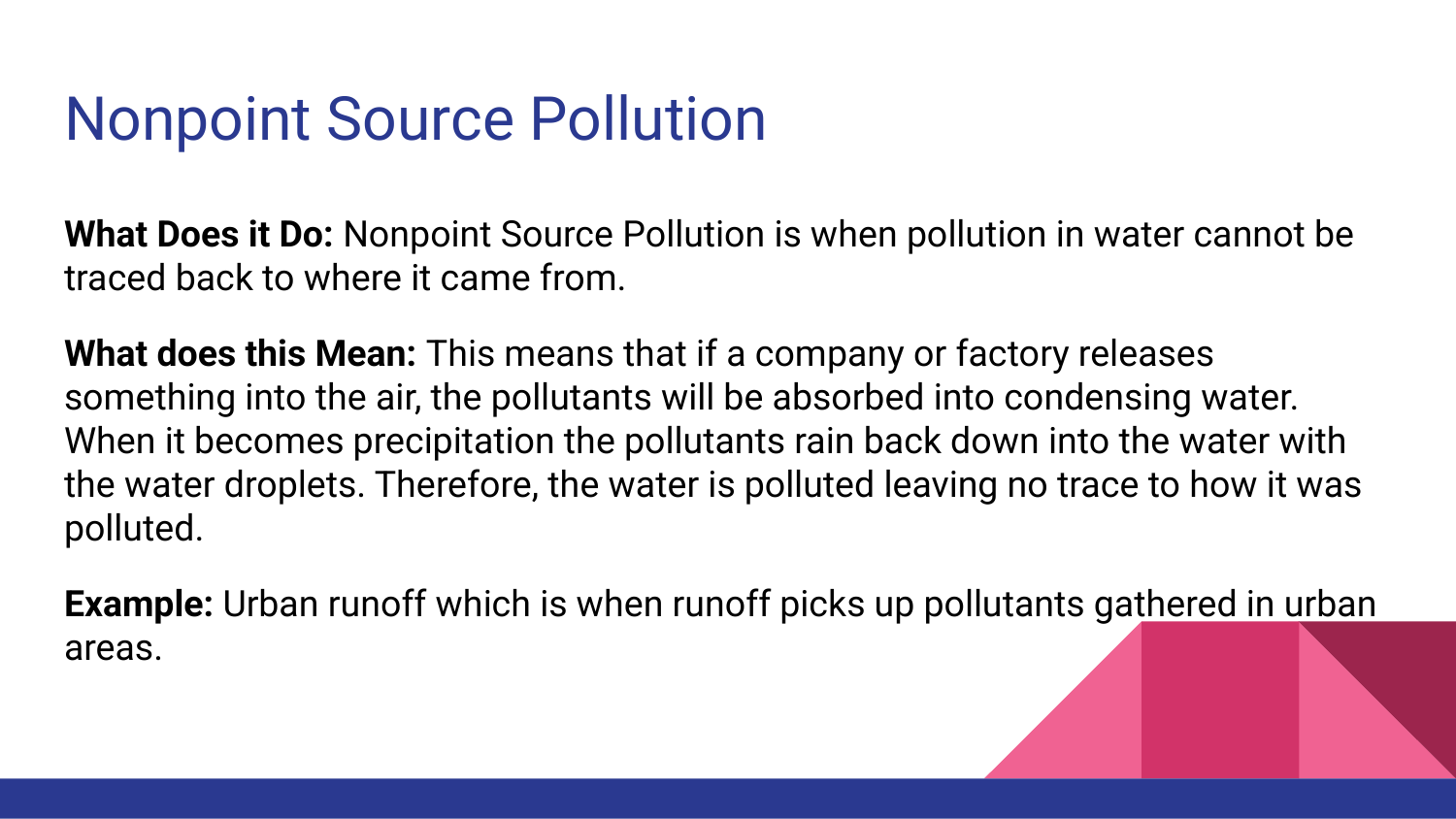

# Nonpoint Source Pollution
What Does it Do: Nonpoint Source Pollution is when pollution in water cannot be traced back to where it came from.
What does this Mean: This means that if a company or factory releases something into the air, the pollutants will be absorbed into condensing water. When it becomes precipitation the pollutants rain back down into the water with the water droplets. Therefore, the water is polluted leaving no trace to how it was polluted.
Example: Urban runoff which is when runoff picks up pollutants gathered in urban areas.